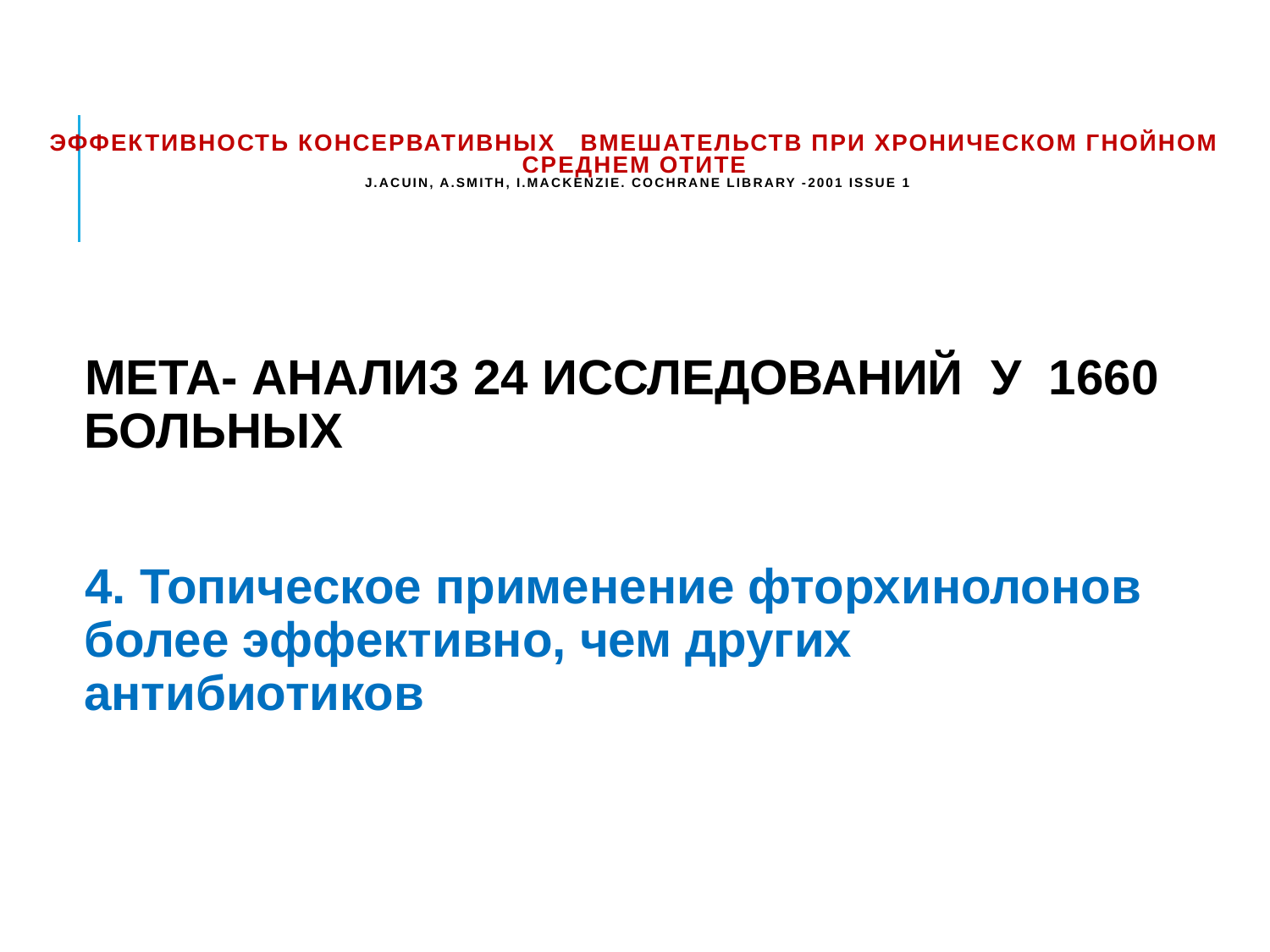

# ЭФФЕКТИВНОСТЬ КОНСЕРВАТИВНЫХ   ВМЕШАТЕЛЬСТВ ПРИ ХРОНИЧЕСКОМ ГНОЙНОМ СРЕДНЕМ ОТИТЕ J.Acuin, A.Smith, I.Mackenzie. Cochrane Library -2001 Issue 1
МЕТА- АНАЛИЗ 24 ИССЛЕДОВАНИЙ  У  1660 БОЛЬНЫХ

4. Топическое применение фторхинолонов  более эффективно, чем других антибиотиков